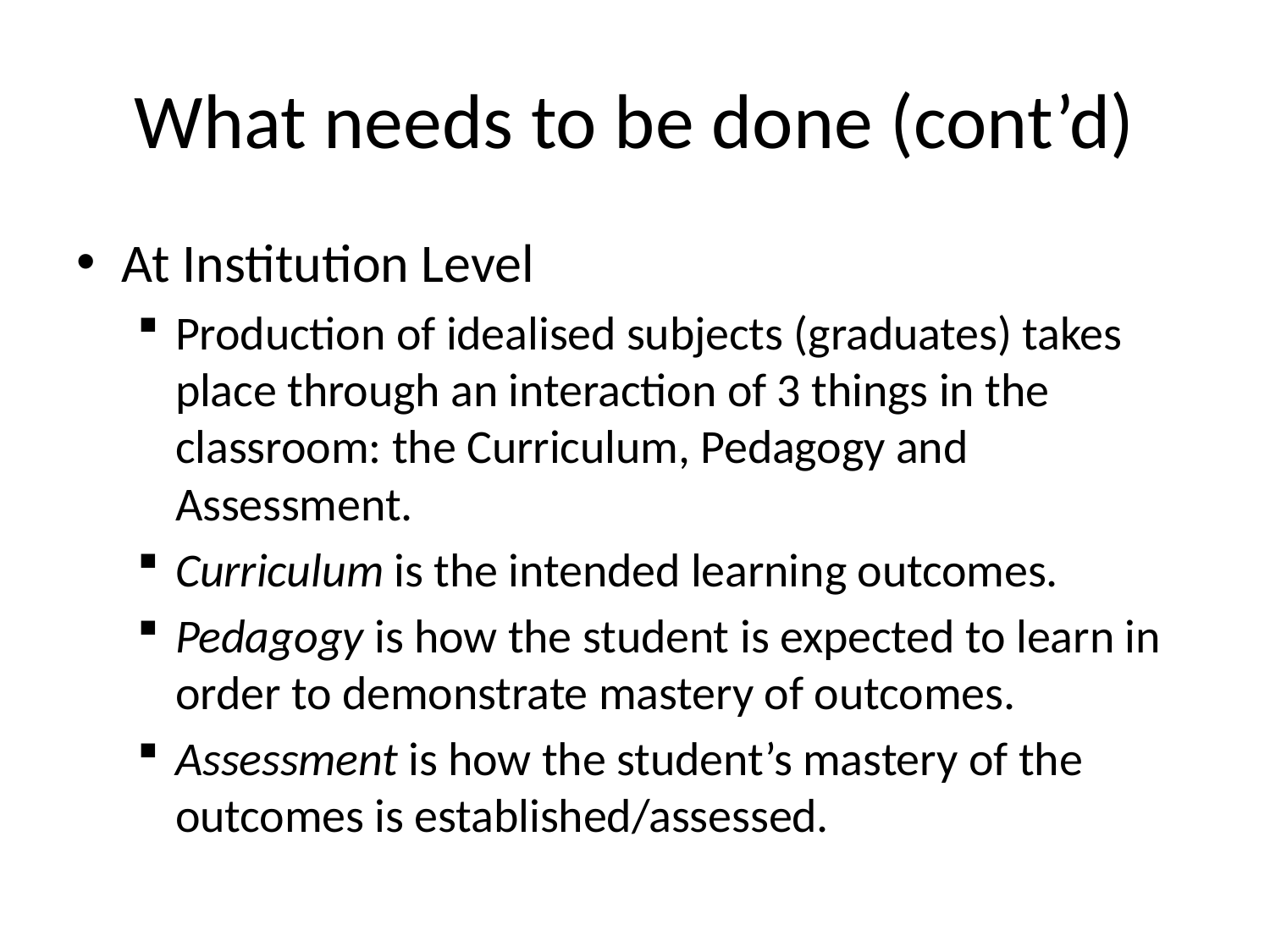

# What needs to be done (cont’d)
At Institution Level
Production of idealised subjects (graduates) takes place through an interaction of 3 things in the classroom: the Curriculum, Pedagogy and Assessment.
Curriculum is the intended learning outcomes.
Pedagogy is how the student is expected to learn in order to demonstrate mastery of outcomes.
Assessment is how the student’s mastery of the outcomes is established/assessed.